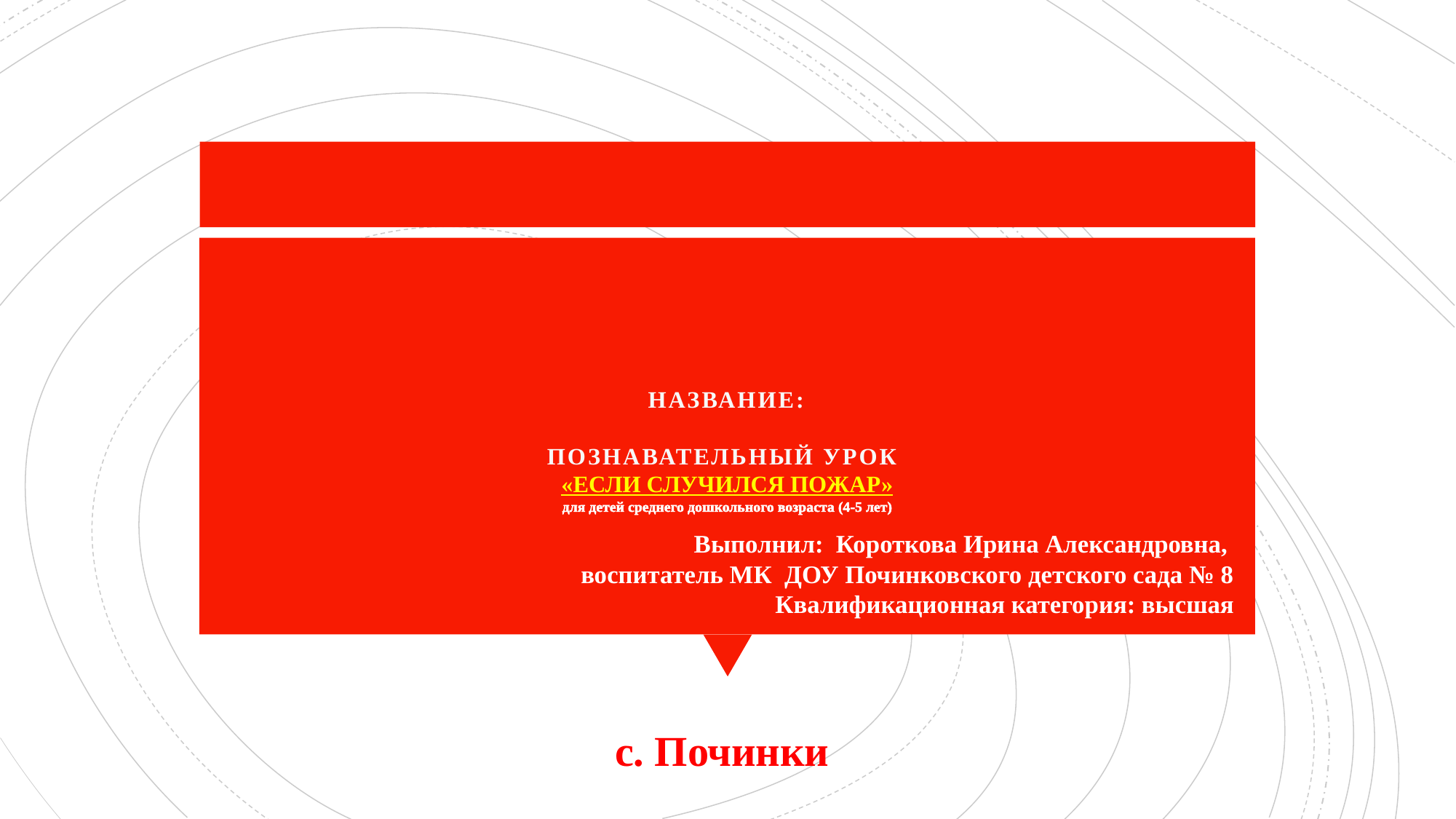

# НАЗВАНИЕ: ПОЗНАВАТЕЛЬНЫЙ УРОК «ЕСЛИ СЛУЧИЛСЯ ПОЖАР» для детей среднего дошкольного возраста (4-5 лет)

Выполнил:  Короткова Ирина Александровна,
воспитатель МК  ДОУ Починковского детского сада № 8
Квалификационная категория: высшая

с. Починки